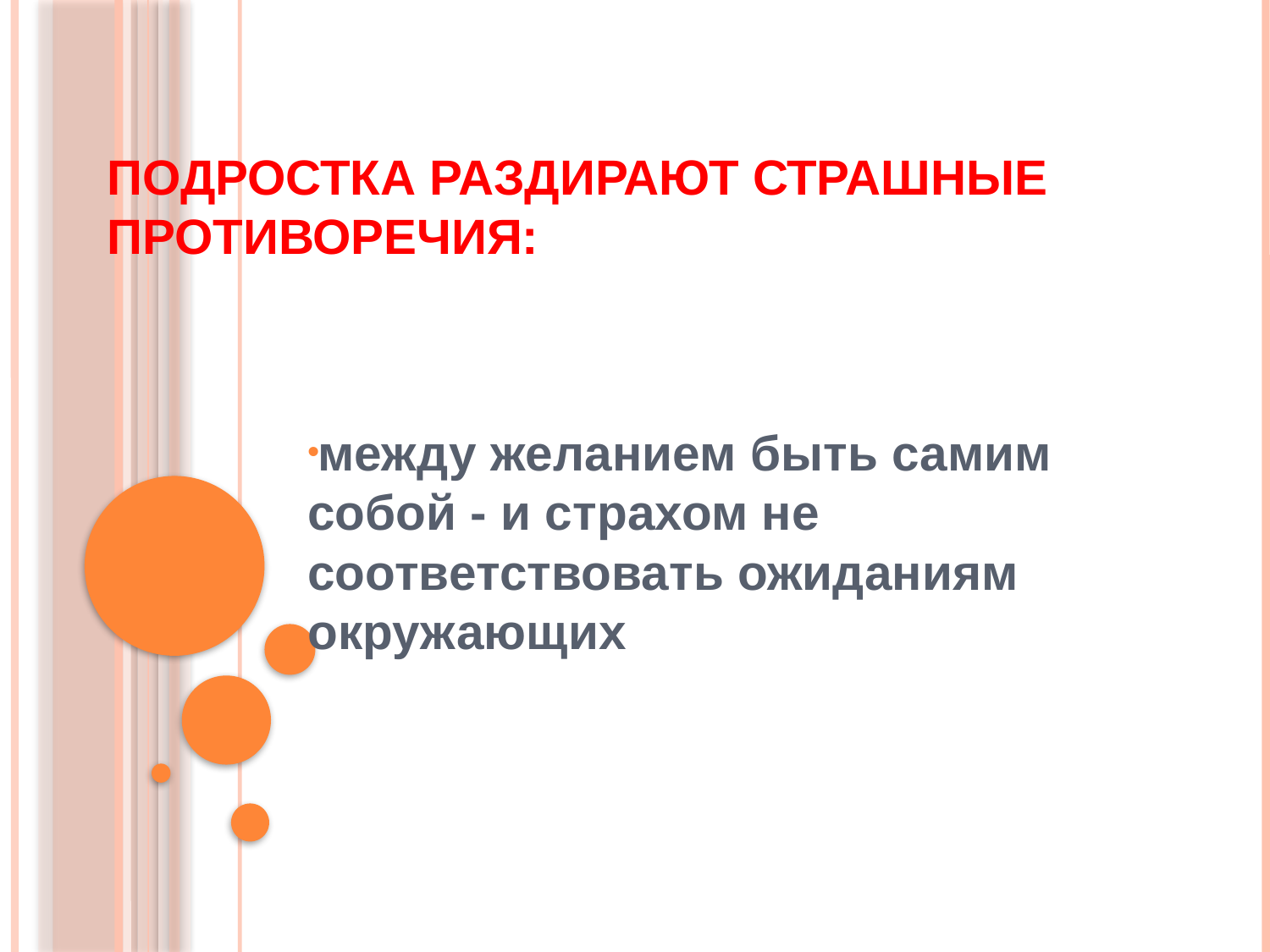

# Подростка раздирают страшные противоречия:

между желанием быть самим собой - и страхом не соответствовать ожиданиям окружающих